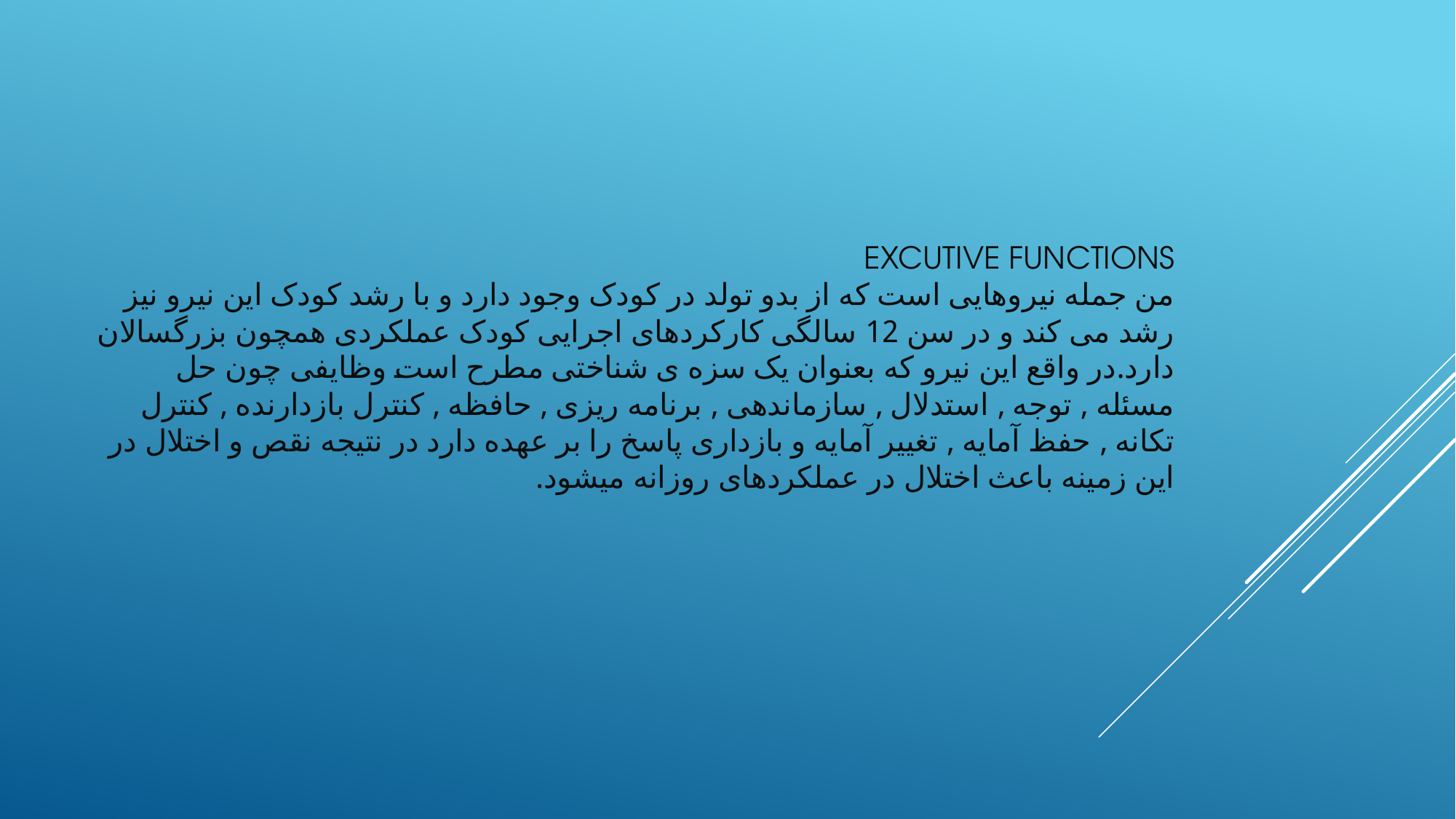

# Excutive functions من جمله نیروهایی است که از بدو تولد در کودک وجود دارد و با رشد کودک این نیرو نیز رشد می کند و در سن 12 سالگی کارکردهای اجرایی کودک عملکردی همچون بزرگسالان دارد.در واقع این نیرو که بعنوان یک سزه ی شناختی مطرح است وظایفی چون حل مسئله , توجه , استدلال , سازماندهی , برنامه ریزی , حافظه , کنترل بازدارنده , کنترل تکانه , حفظ آمایه , تغییر آمایه و بازداری پاسخ را بر عهده دارد در نتیجه نقص و اختلال در این زمینه باعث اختلال در عملکردهای روزانه میشود.